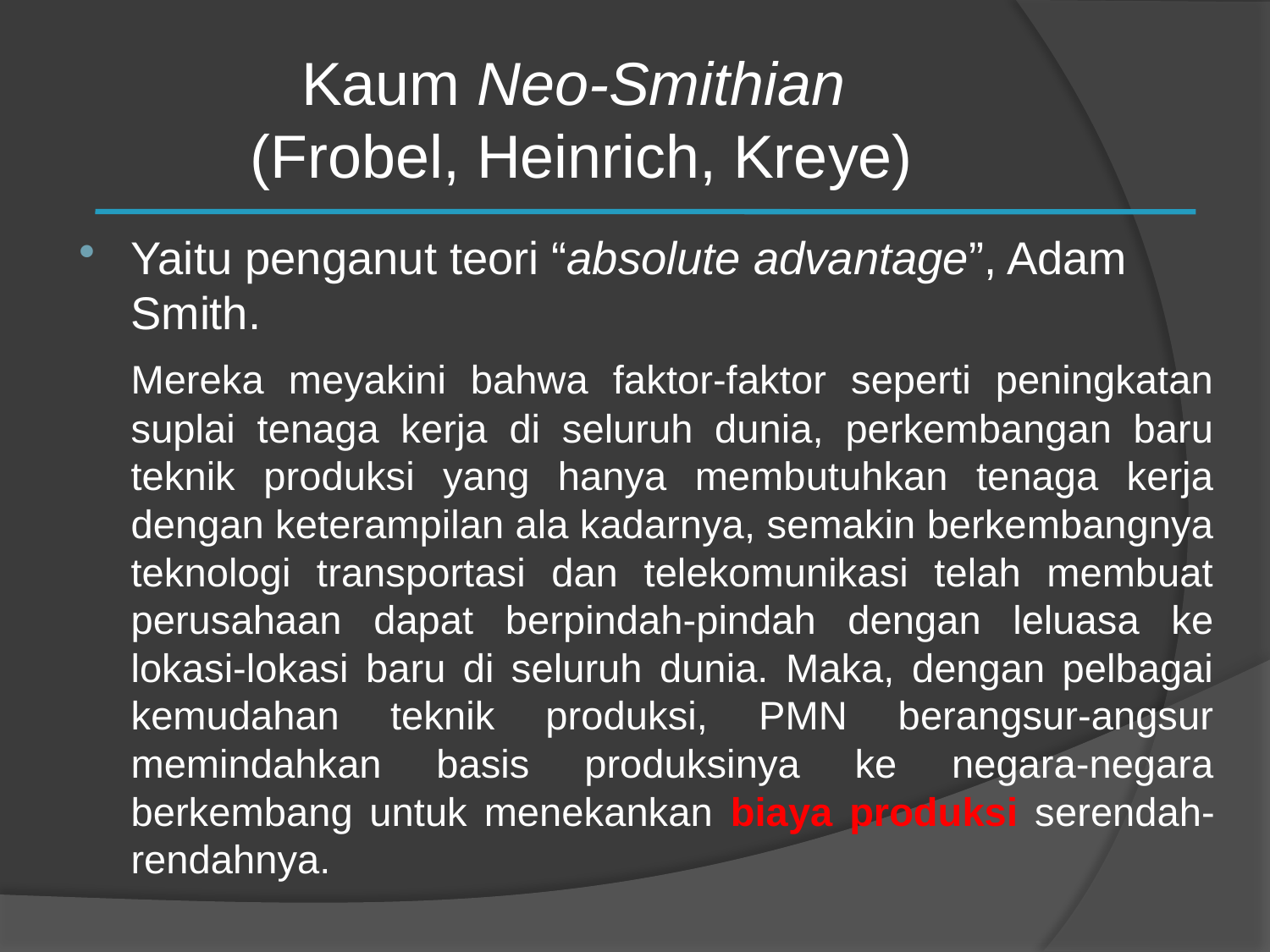

# Kaum Neo-Smithian (Frobel, Heinrich, Kreye)
Yaitu penganut teori “absolute advantage”, Adam Smith.
	Mereka meyakini bahwa faktor-faktor seperti peningkatan suplai tenaga kerja di seluruh dunia, perkembangan baru teknik produksi yang hanya membutuhkan tenaga kerja dengan keterampilan ala kadarnya, semakin berkembangnya teknologi transportasi dan telekomunikasi telah membuat perusahaan dapat berpindah-pindah dengan leluasa ke lokasi-lokasi baru di seluruh dunia. Maka, dengan pelbagai kemudahan teknik produksi, PMN berangsur-angsur memindahkan basis produksinya ke negara-negara berkembang untuk menekankan biaya produksi serendah-rendahnya.